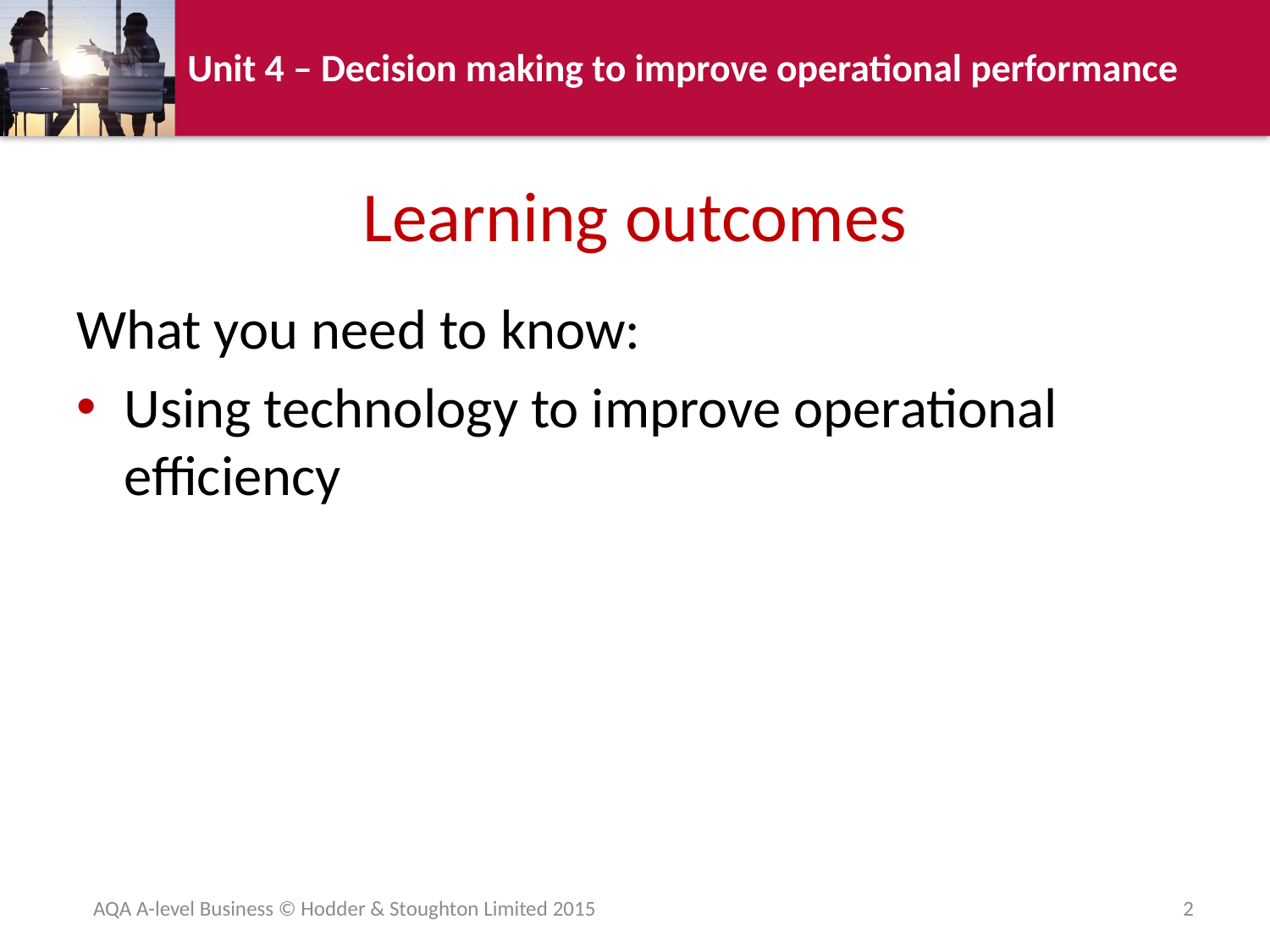

# Learning outcomes
What you need to know:
Using technology to improve operational efficiency

AQA A-level Business © Hodder & Stoughton Limited 2015
2